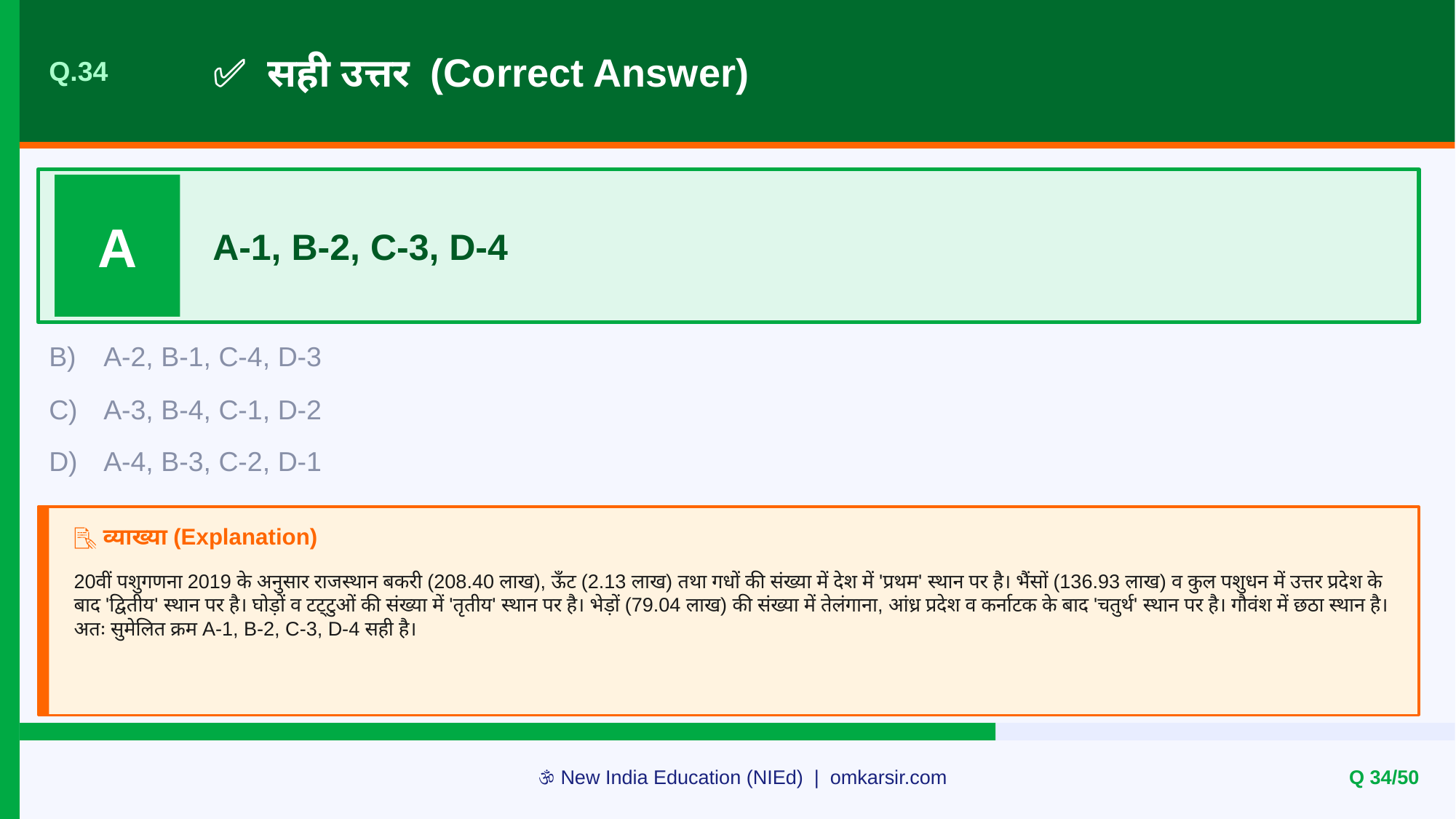

✅  सही उत्तर  (Correct Answer)
Q.34

A
A-1, B-2, C-3, D-4
B)
A-2, B-1, C-4, D-3
C)
A-3, B-4, C-1, D-2
D)
A-4, B-3, C-2, D-1

📝 व्याख्या (Explanation)
20वीं पशुगणना 2019 के अनुसार राजस्थान बकरी (208.40 लाख), ऊँट (2.13 लाख) तथा गधों की संख्या में देश में 'प्रथम' स्थान पर है। भैंसों (136.93 लाख) व कुल पशुधन में उत्तर प्रदेश के बाद 'द्वितीय' स्थान पर है। घोड़ों व टट्टुओं की संख्या में 'तृतीय' स्थान पर है। भेड़ों (79.04 लाख) की संख्या में तेलंगाना, आंध्र प्रदेश व कर्नाटक के बाद 'चतुर्थ' स्थान पर है। गौवंश में छठा स्थान है। अतः सुमेलित क्रम A-1, B-2, C-3, D-4 सही है।

🕉️ New India Education (NIEd)  |  omkarsir.com
Q 34/50